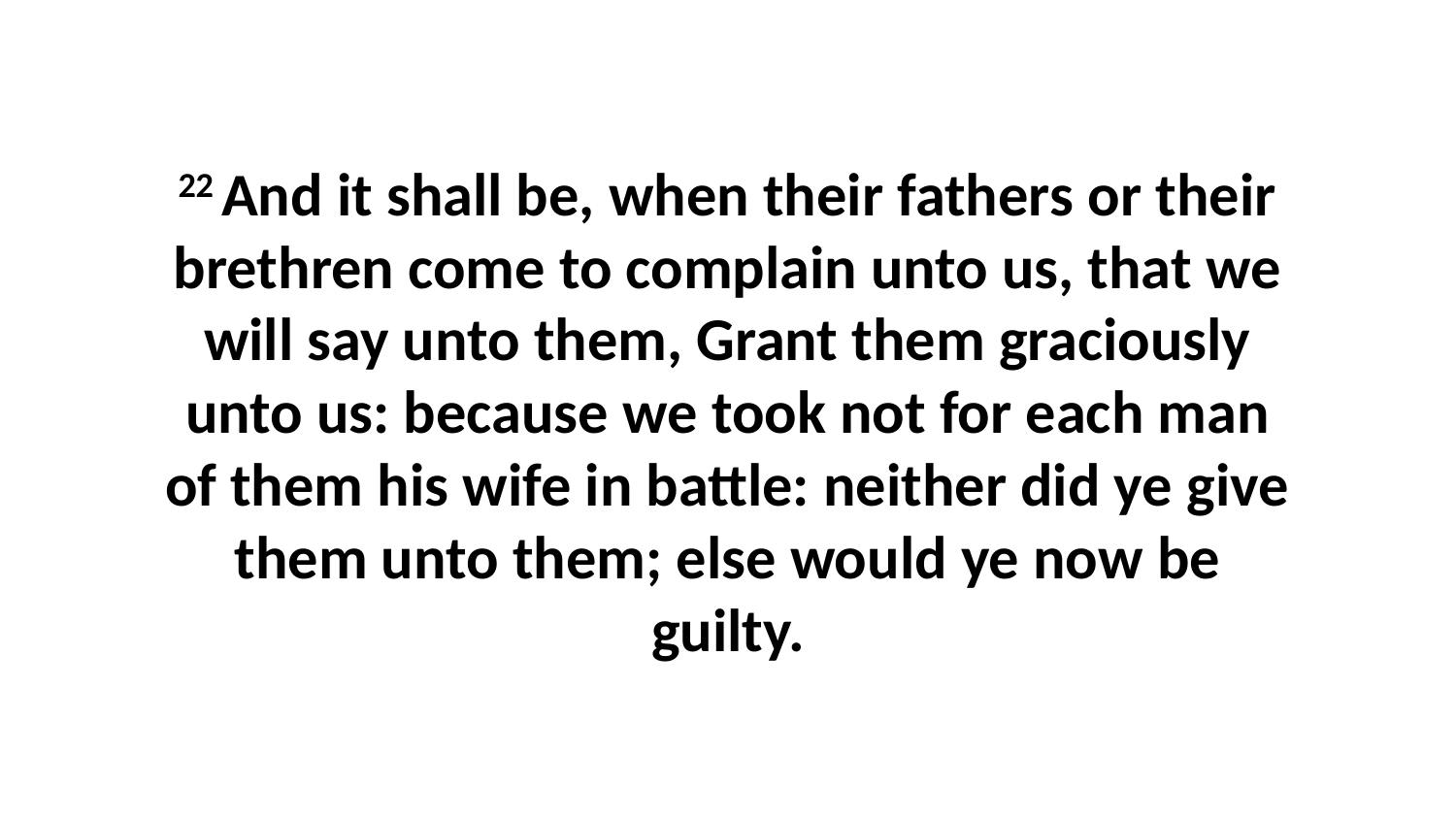

22 And it shall be, when their fathers or their brethren come to complain unto us, that we will say unto them, Grant them graciously unto us: because we took not for each man of them his wife in battle: neither did ye give them unto them; else would ye now be guilty.